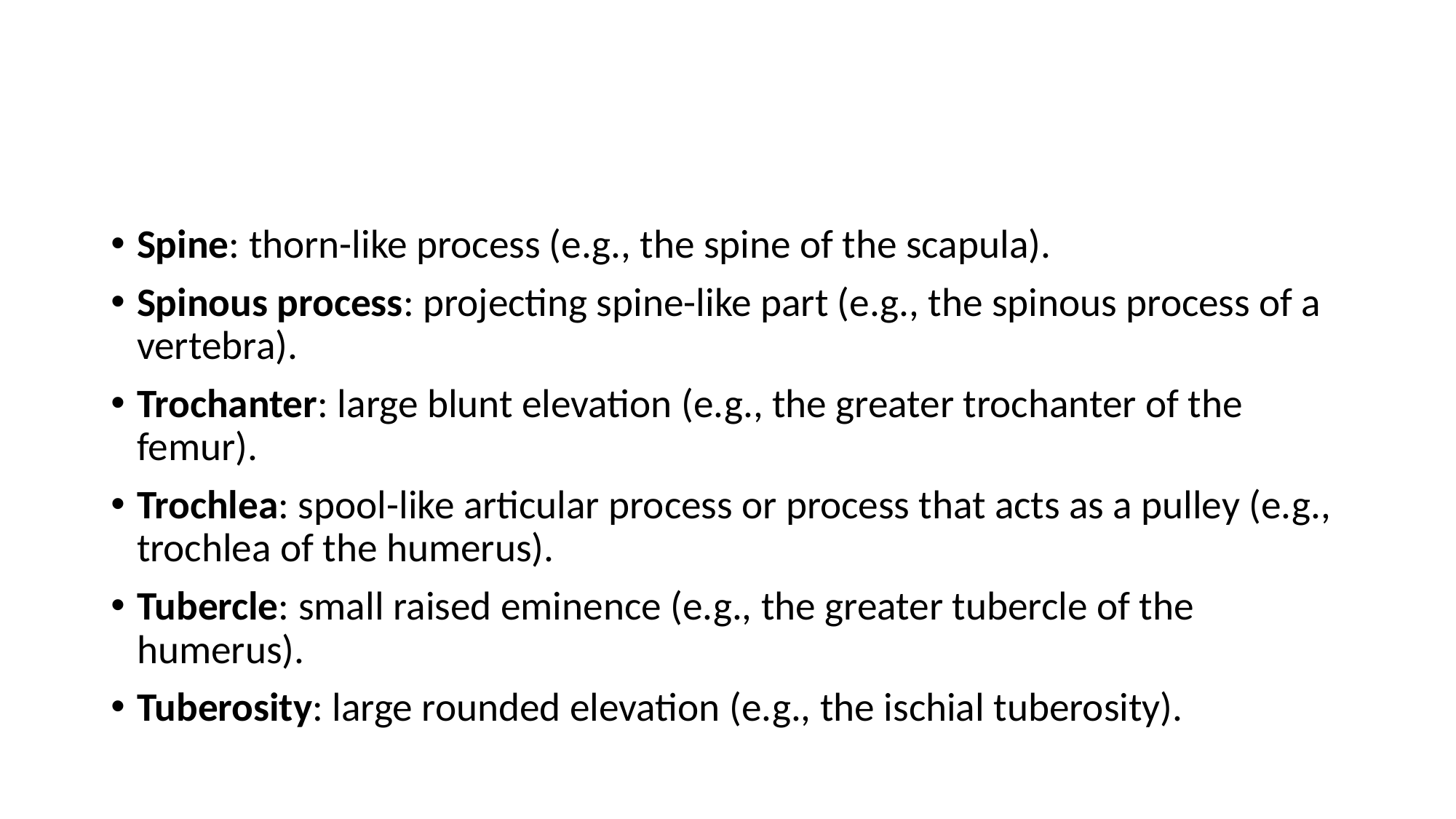

#
Spine: thorn-like process (e.g., the spine of the scapula).
Spinous process: projecting spine-like part (e.g., the spinous process of a vertebra).
Trochanter: large blunt elevation (e.g., the greater trochanter of the femur).
Trochlea: spool-like articular process or process that acts as a pulley (e.g., trochlea of the humerus).
Tubercle: small raised eminence (e.g., the greater tubercle of the humerus).
Tuberosity: large rounded elevation (e.g., the ischial tuberosity).